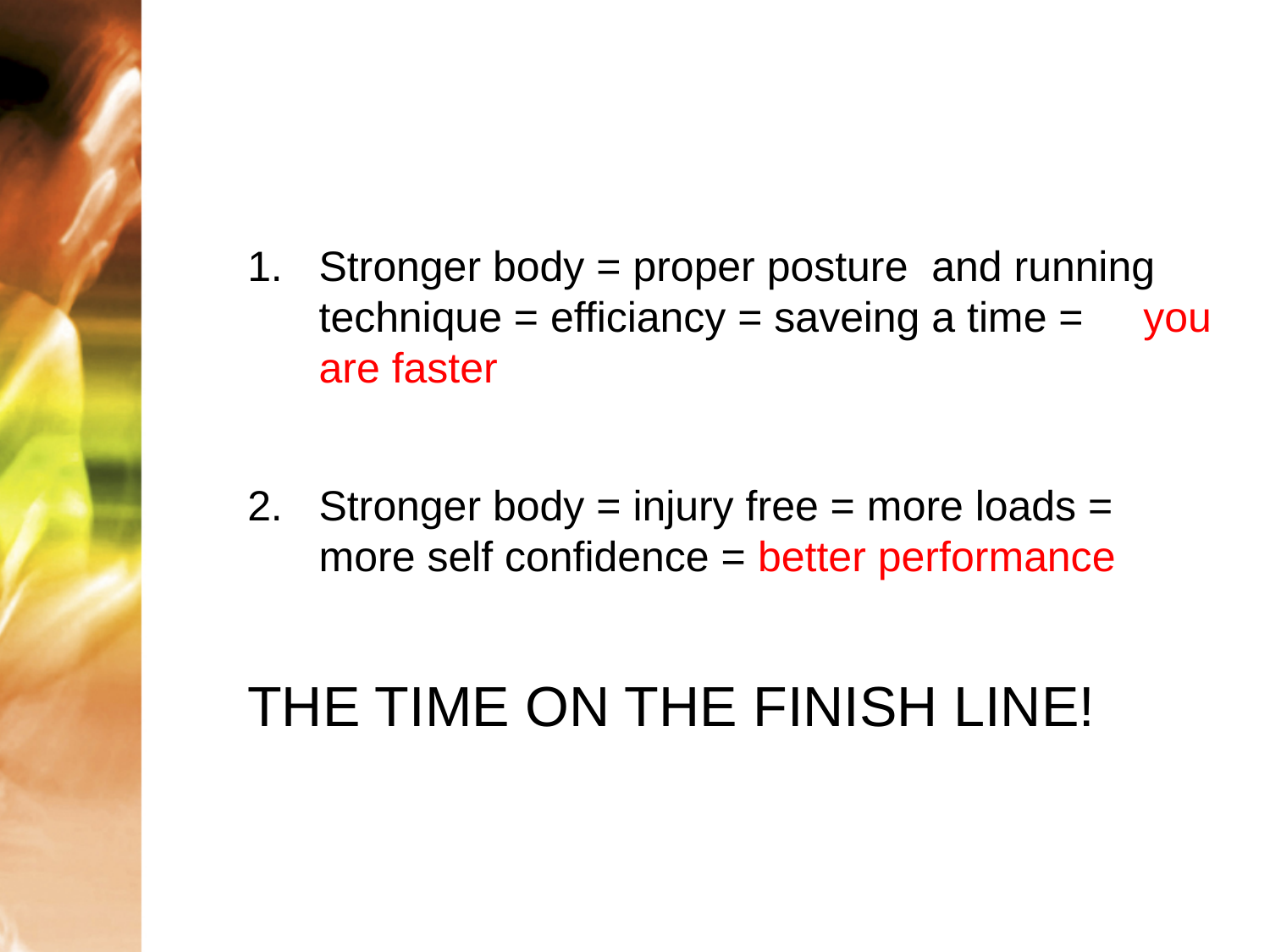

#
Stronger body = proper posture  and running technique = efficiancy = saveing a time =     you are faster

Stronger body = injury free = more loads = more self confidence = better performance

THE TIME ON THE FINISH LINE!